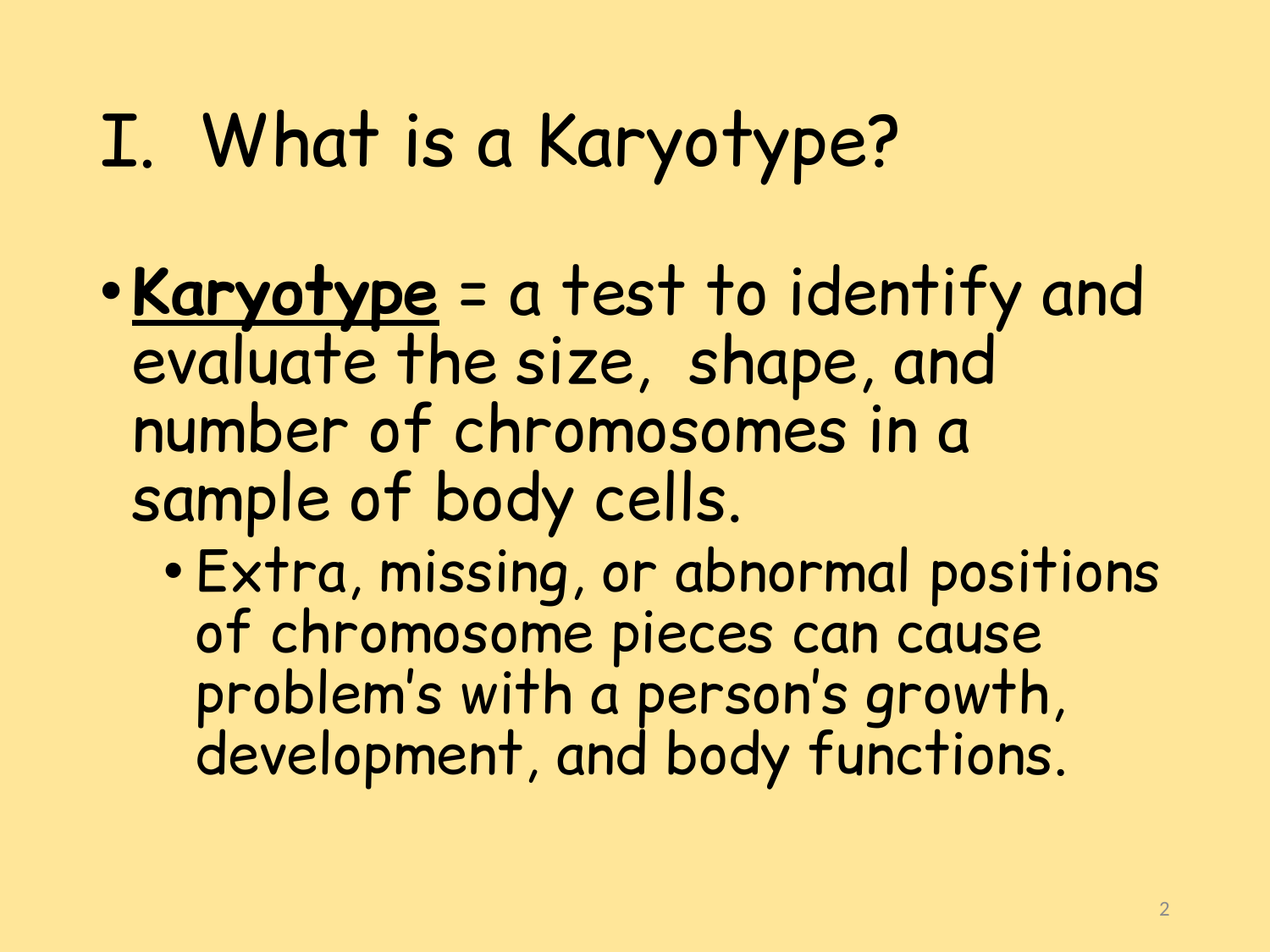

# I.  What is a Karyotype?
Karyotype = a test to identify and evaluate the size,  shape, and number of chromosomes in a sample of body cells.
Extra, missing, or abnormal positions of chromosome pieces can cause problem’s with a person’s growth, development, and body functions.
2